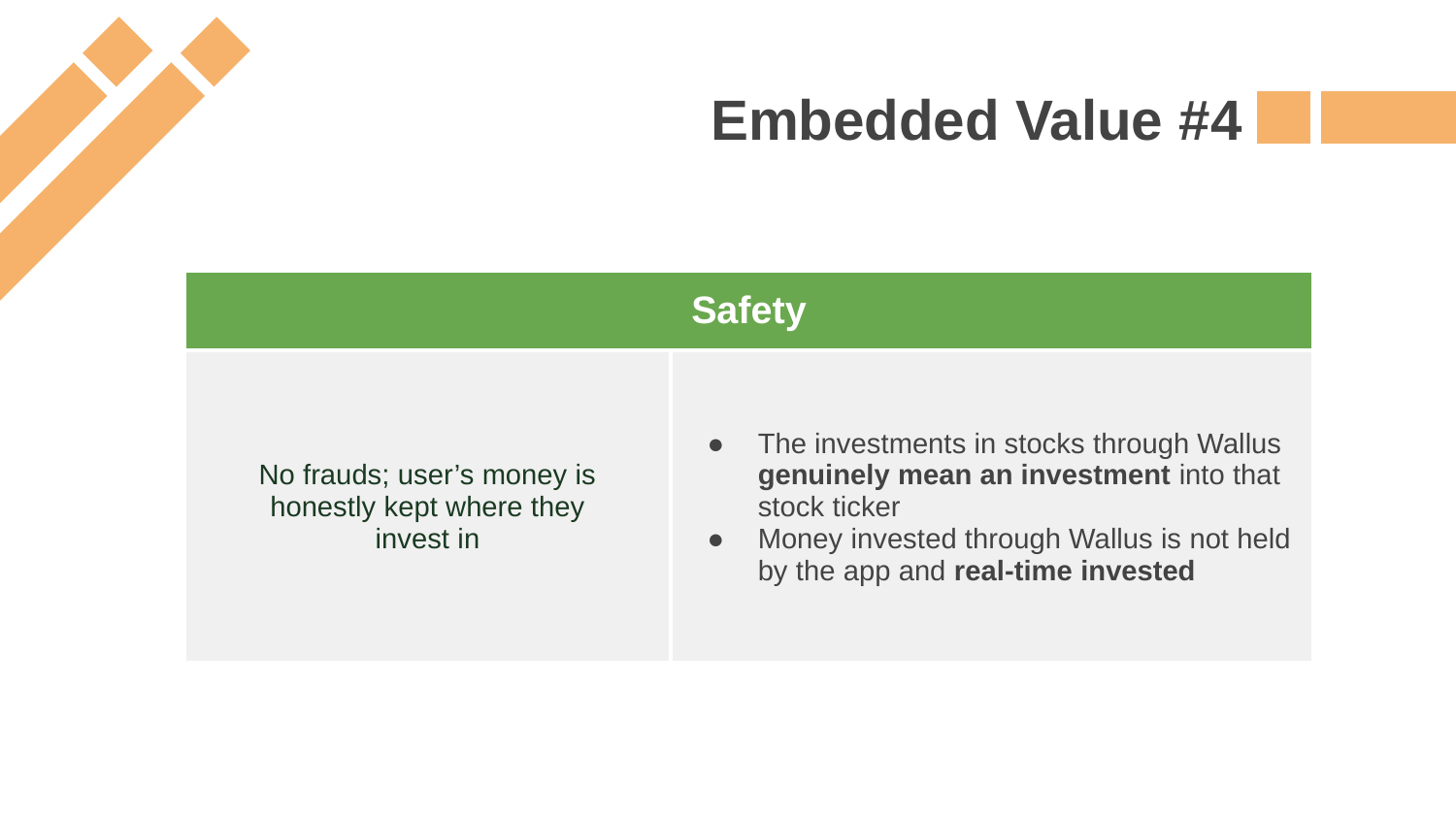

Embedded Value #4
| Safety |  |
| --- | --- |
| No frauds; user’s money is honestly kept where they invest in | The investments in stocks through Wallus genuinely mean an investment into that stock ticker Money invested through Wallus is not held by the app and real-time invested |